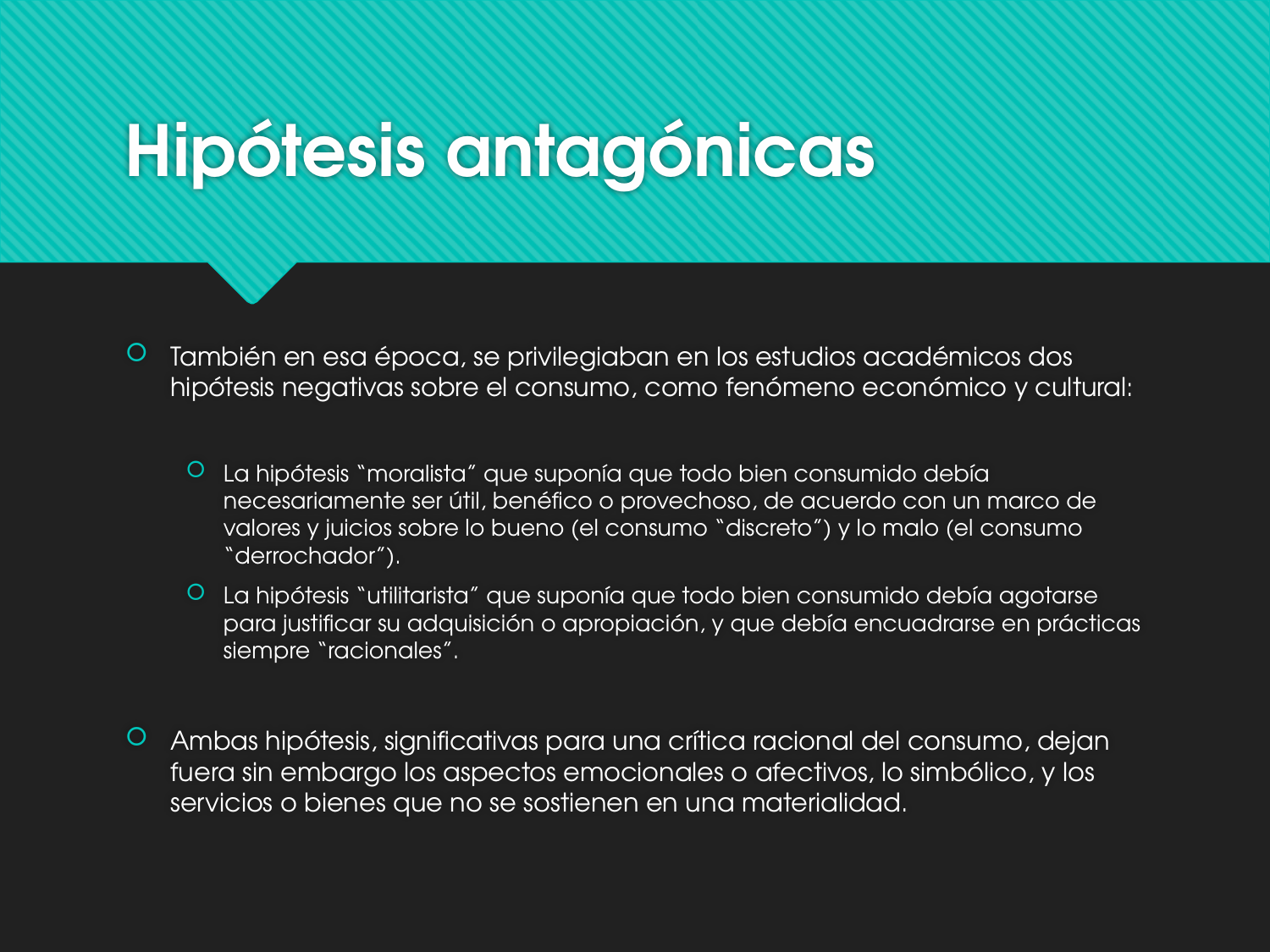

# Hipótesis antagónicas
También en esa época, se privilegiaban en los estudios académicos dos hipótesis negativas sobre el consumo, como fenómeno económico y cultural:

La hipótesis “moralista” que suponía que todo bien consumido debía necesariamente ser útil, benéfico o provechoso, de acuerdo con un marco de valores y juicios sobre lo bueno (el consumo “discreto”) y lo malo (el consumo “derrochador”).
La hipótesis “utilitarista” que suponía que todo bien consumido debía agotarse para justificar su adquisición o apropiación, y que debía encuadrarse en prácticas siempre “racionales”.

Ambas hipótesis, significativas para una crítica racional del consumo, dejan fuera sin embargo los aspectos emocionales o afectivos, lo simbólico, y los servicios o bienes que no se sostienen en una materialidad.